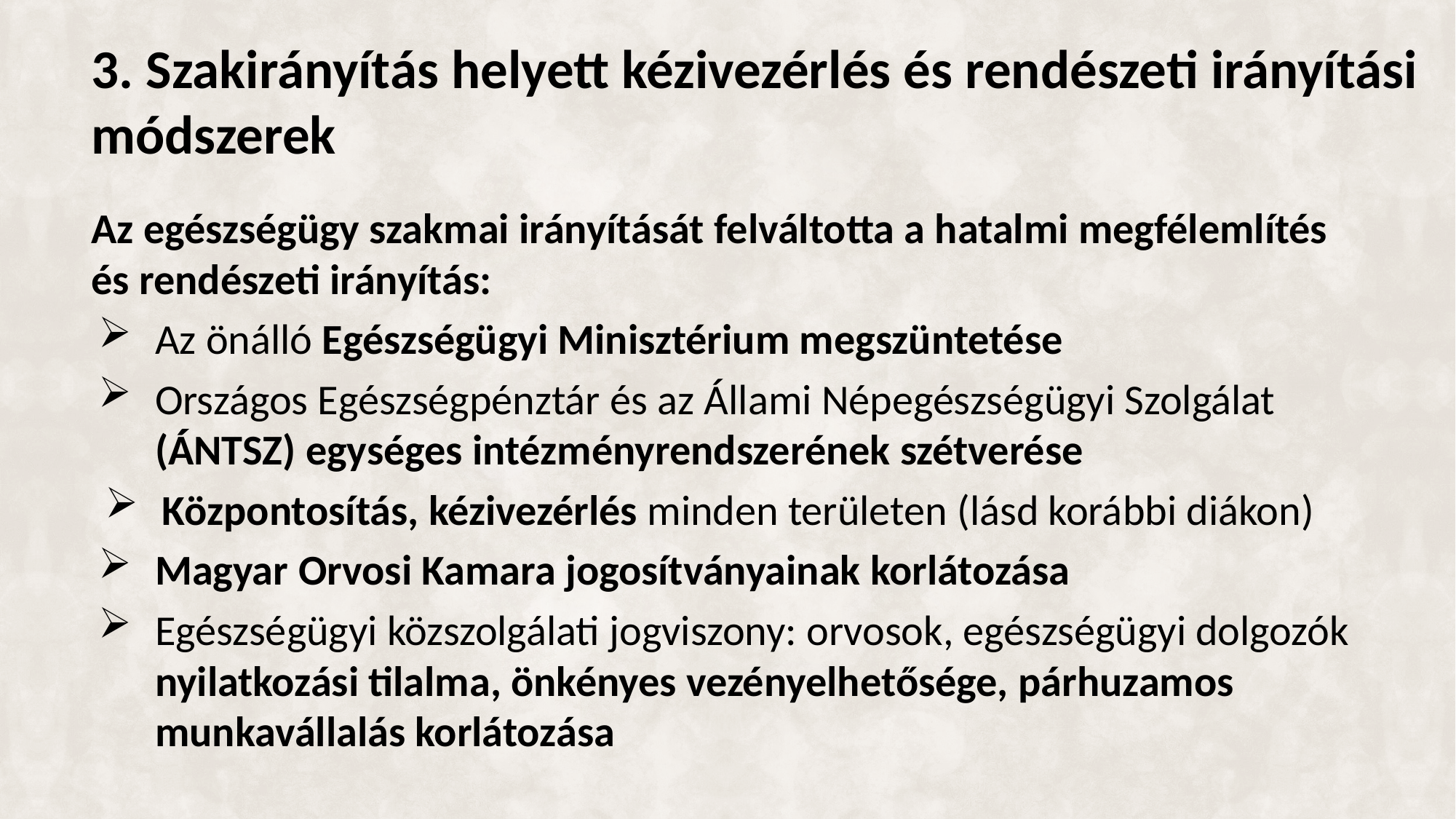

3. Szakirányítás helyett kézivezérlés és rendészeti irányítási módszerek
Az egészségügy szakmai irányítását felváltotta a hatalmi megfélemlítés és rendészeti irányítás:
Az önálló Egészségügyi Minisztérium megszüntetése
Országos Egészségpénztár és az Állami Népegészségügyi Szolgálat (ÁNTSZ) egységes intézményrendszerének szétverése
Központosítás, kézivezérlés minden területen (lásd korábbi diákon)
Magyar Orvosi Kamara jogosítványainak korlátozása
Egészségügyi közszolgálati jogviszony: orvosok, egészségügyi dolgozók nyilatkozási tilalma, önkényes vezényelhetősége, párhuzamos munkavállalás korlátozása